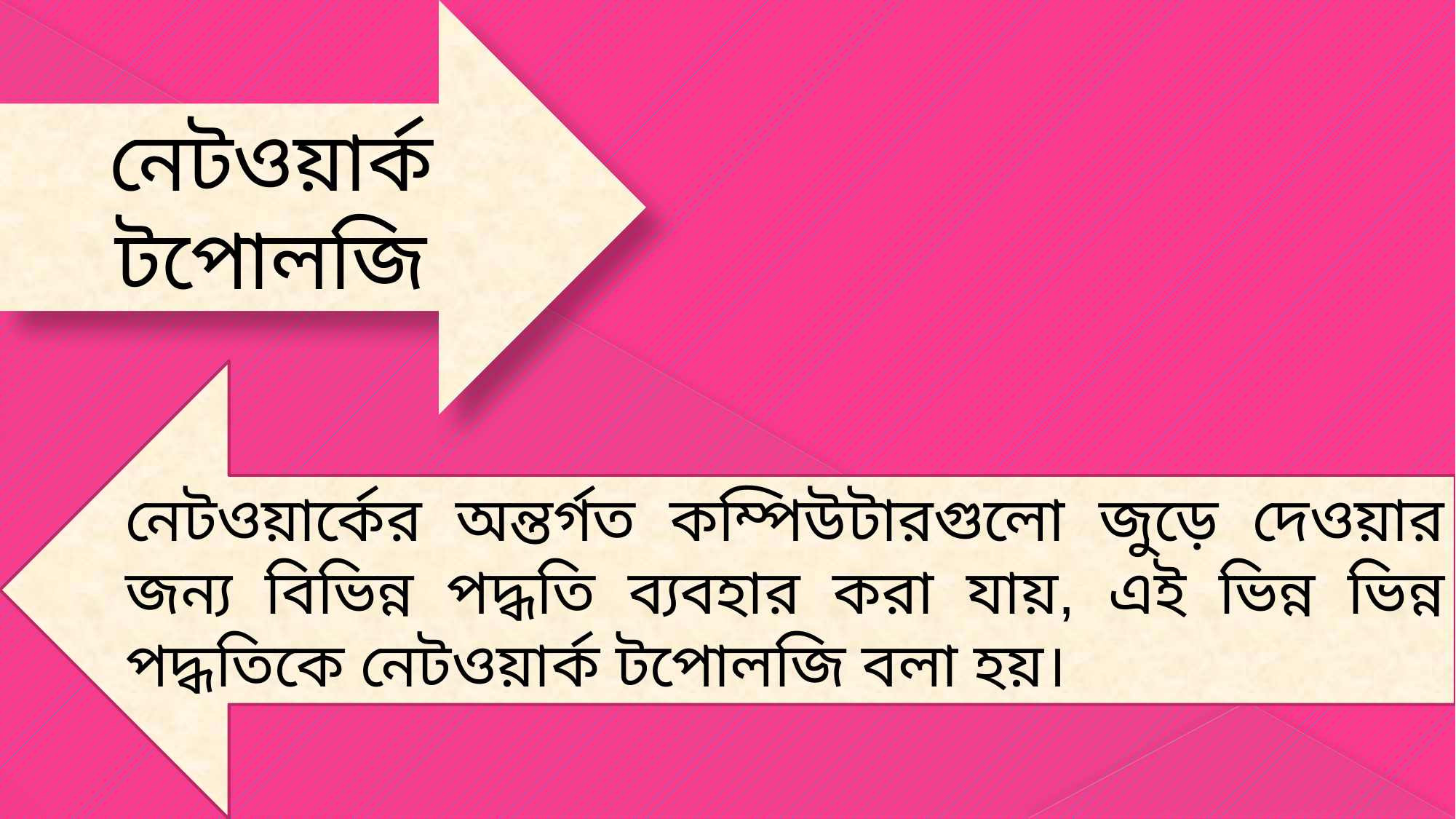

নেটওয়ার্ক টপোলজি
নেটওয়ার্কের অন্তর্গত কম্পিউটারগুলো জুড়ে দেওয়ার জন্য বিভিন্ন পদ্ধতি ব্যবহার করা যায়, এই ভিন্ন ভিন্ন পদ্ধতিকে নেটওয়ার্ক টপোলজি বলা হয়।